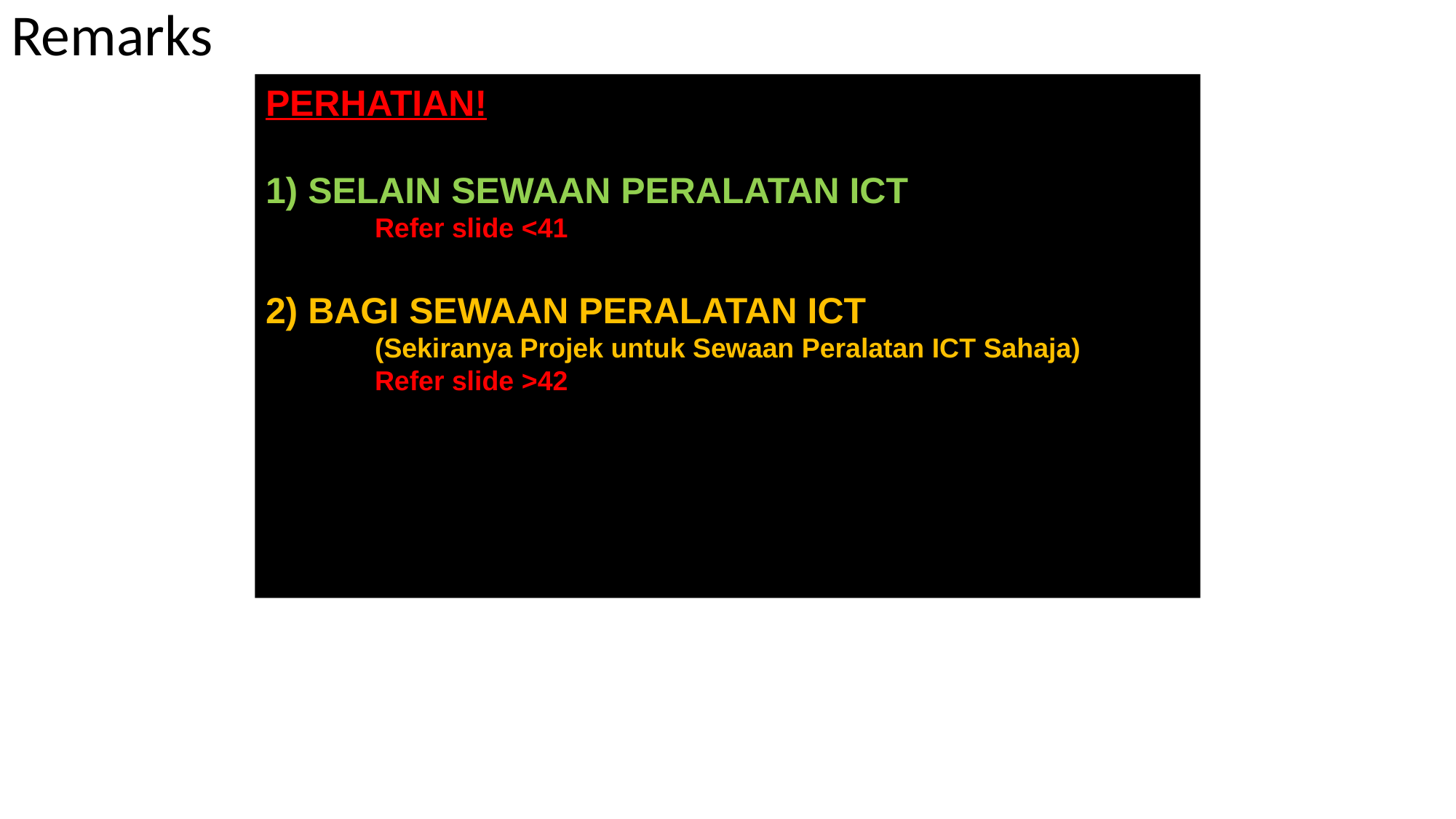

Remarks
PERHATIAN!

1) SELAIN SEWAAN PERALATAN ICT
	Refer slide <41

2) BAGI SEWAAN PERALATAN ICT
	(Sekiranya Projek untuk Sewaan Peralatan ICT Sahaja)
	Refer slide >42